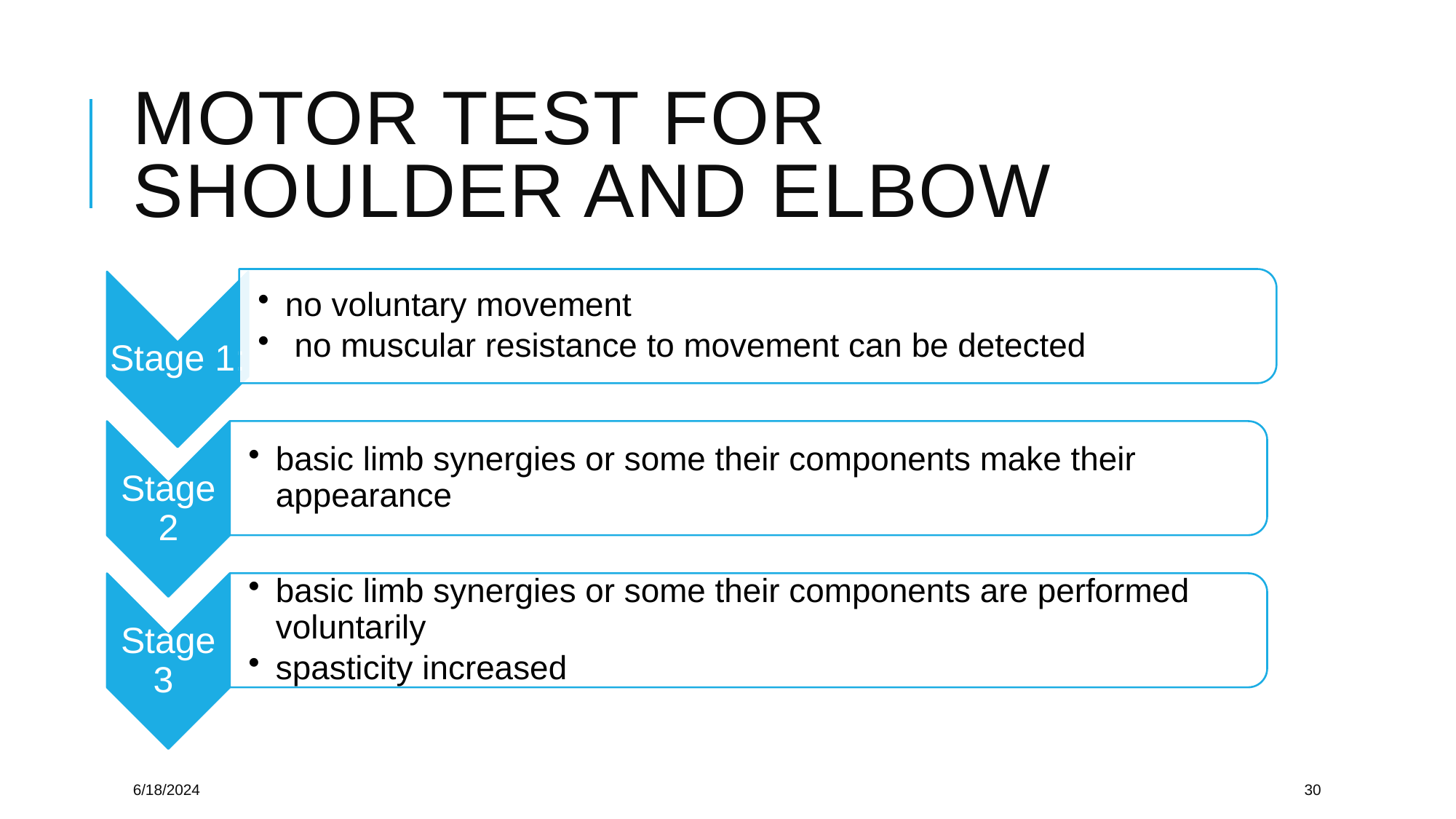

# Motor test for shoulder and elbow
Stage 1:
no voluntary movement
 no muscular resistance to movement can be detected
Stage 2
basic limb synergies or some their components make their appearance
Stage 3
basic limb synergies or some their components are performed voluntarily
spasticity increased
6/18/2024
30